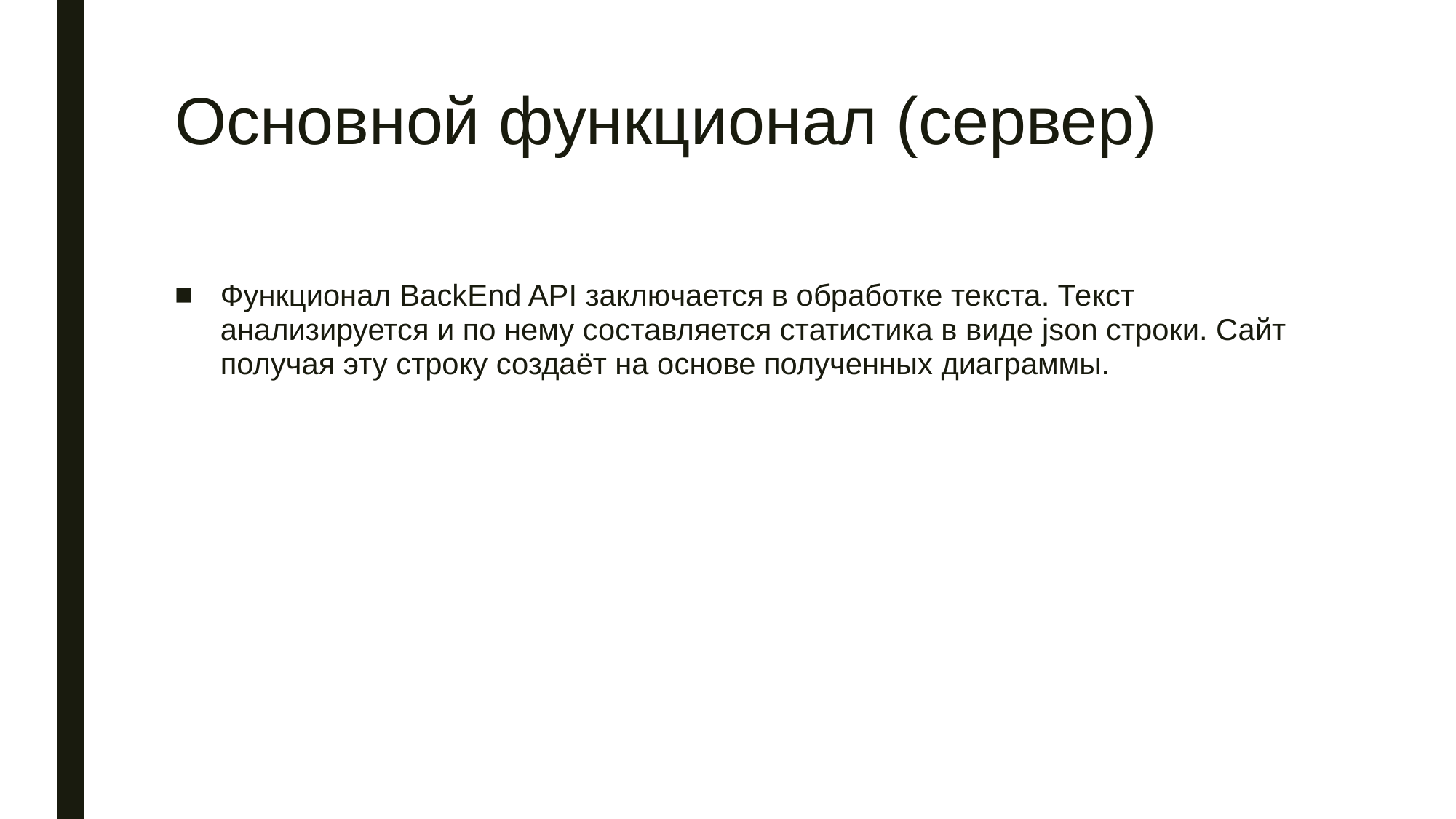

# Основной функционал (сервер)
Функционал BackEnd API заключается в обработке текста. Текст анализируется и по нему составляется статистика в виде json строки. Сайт получая эту строку создаёт на основе полученных диаграммы.